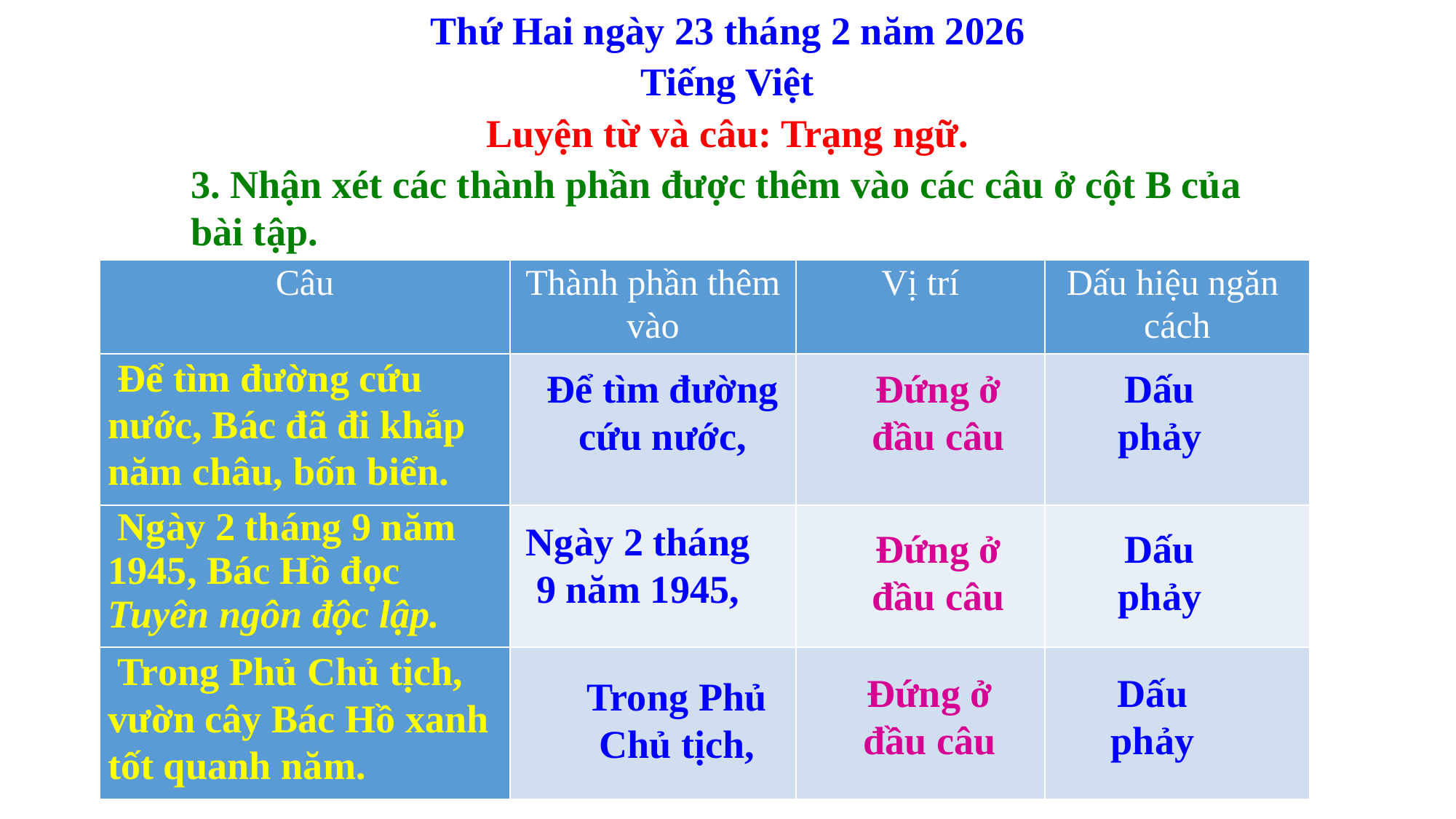

Thứ Hai ngày 23 tháng 2 năm 2026
Tiếng Việt
Luyện từ và câu: Trạng ngữ.
3. Nhận xét các thành phần được thêm vào các câu ở cột B của bài tập.
| Câu | Thành phần thêm vào | Vị trí | Dấu hiệu ngăn cách |
| --- | --- | --- | --- |
| Để tìm đường cứu nước, Bác đã đi khắp năm châu, bốn biển. |  |  |  |
| Ngày 2 tháng 9 năm 1945, Bác Hồ đọc Tuyên ngôn độc lập. |  |  |  |
| Trong Phủ Chủ tịch, vườn cây Bác Hồ xanh tốt quanh năm. |  |  |  |
Để tìm đường cứu nước,
Đứng ở đầu câu
Dấu phảy
Ngày 2 tháng 9 năm 1945,
Đứng ở đầu câu
Dấu phảy
Đứng ở đầu câu
Dấu phảy
Trong Phủ Chủ tịch,